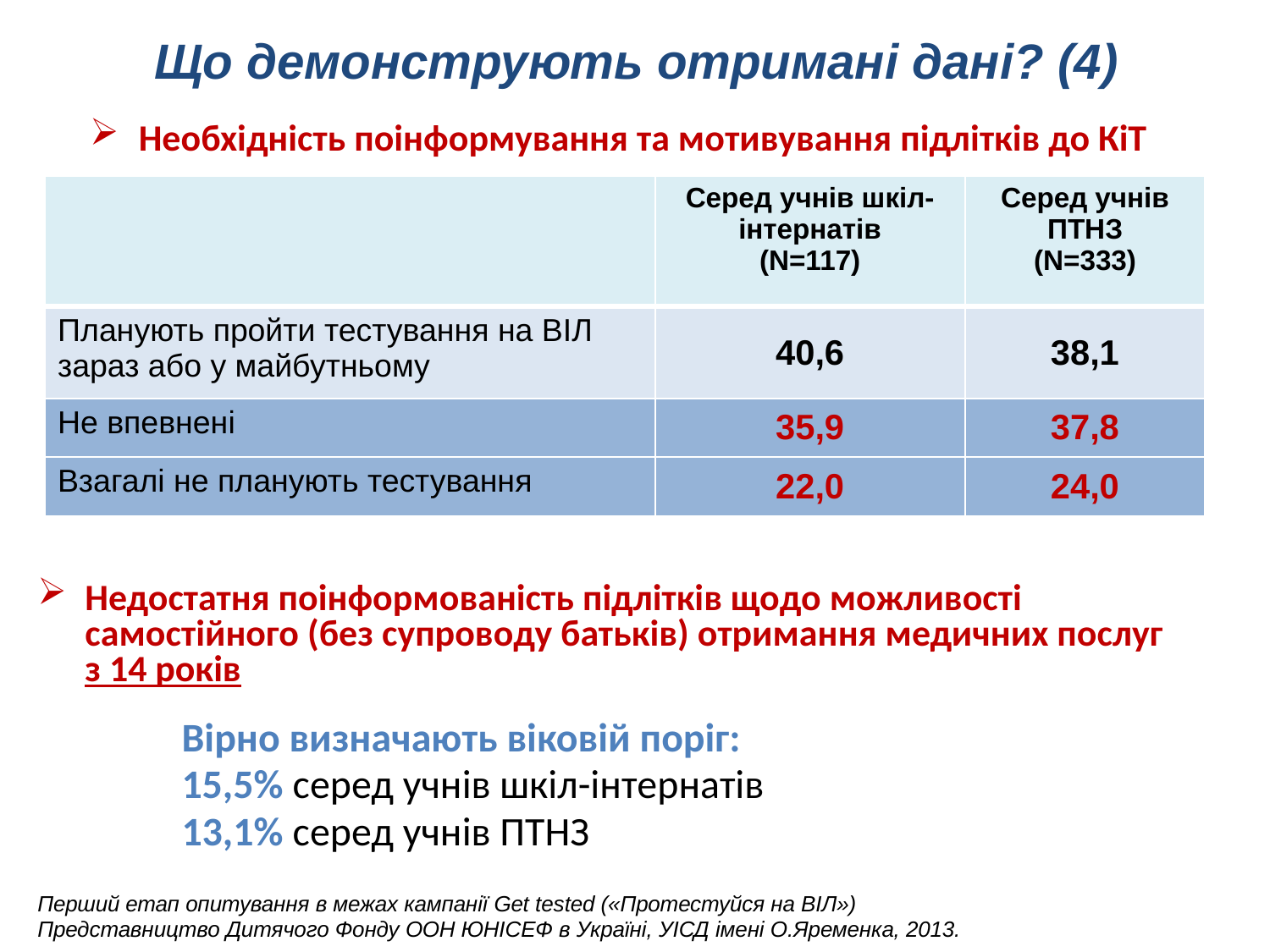

# Що демонструють отримані дані? (4)
  Необхідність поінформування та мотивування підлітків до КіТ

Недостатня поінформованість підлітків щодо можливості самостійного (без супроводу батьків) отримання медичних послуг    з 14 років

Вірно визначають віковій поріг:
15,5% серед учнів шкіл-інтернатів
13,1% серед учнів ПТНЗ

Перший етап опитування в межах кампанії Get tested («Протестуйся на ВІЛ»)
Представництво Дитячого Фонду ООН ЮНІСЕФ в Україні, УІСД імені О.Яременка, 2013.
|  | Серед учнів шкіл-інтернатів (N=117) | Серед учнів ПТНЗ (N=333) |
| --- | --- | --- |
| Планують пройти тестування на ВІЛ зараз або у майбутньому | 40,6 | 38,1 |
| Не впевнені | 35,9 | 37,8 |
| Взагалі не планують тестування | 22,0 | 24,0 |